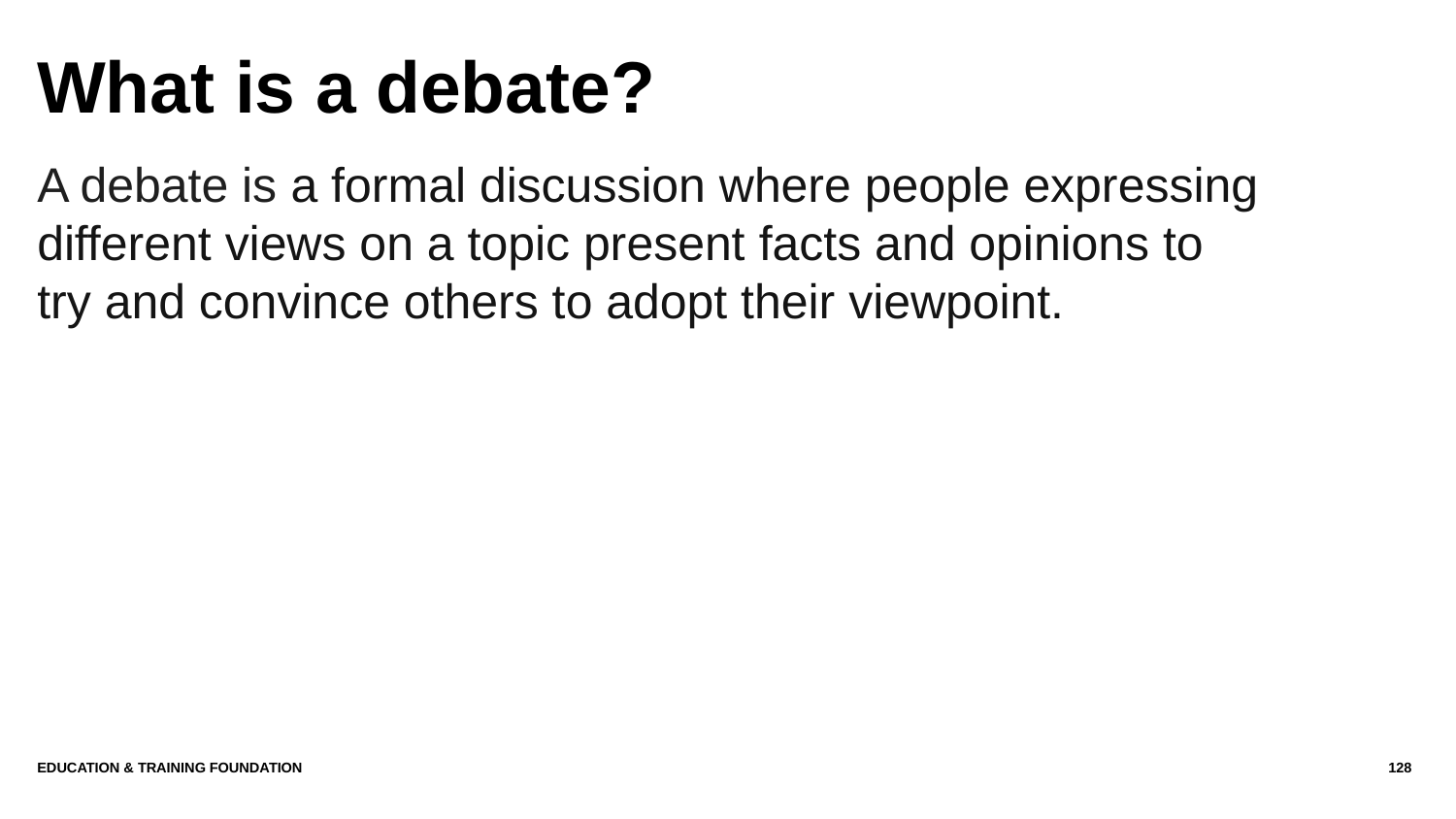

# What is a debate?
A debate is a formal discussion where people expressing different views on a topic present facts and opinions to try and convince others to adopt their viewpoint.

Education & Training Foundation
128